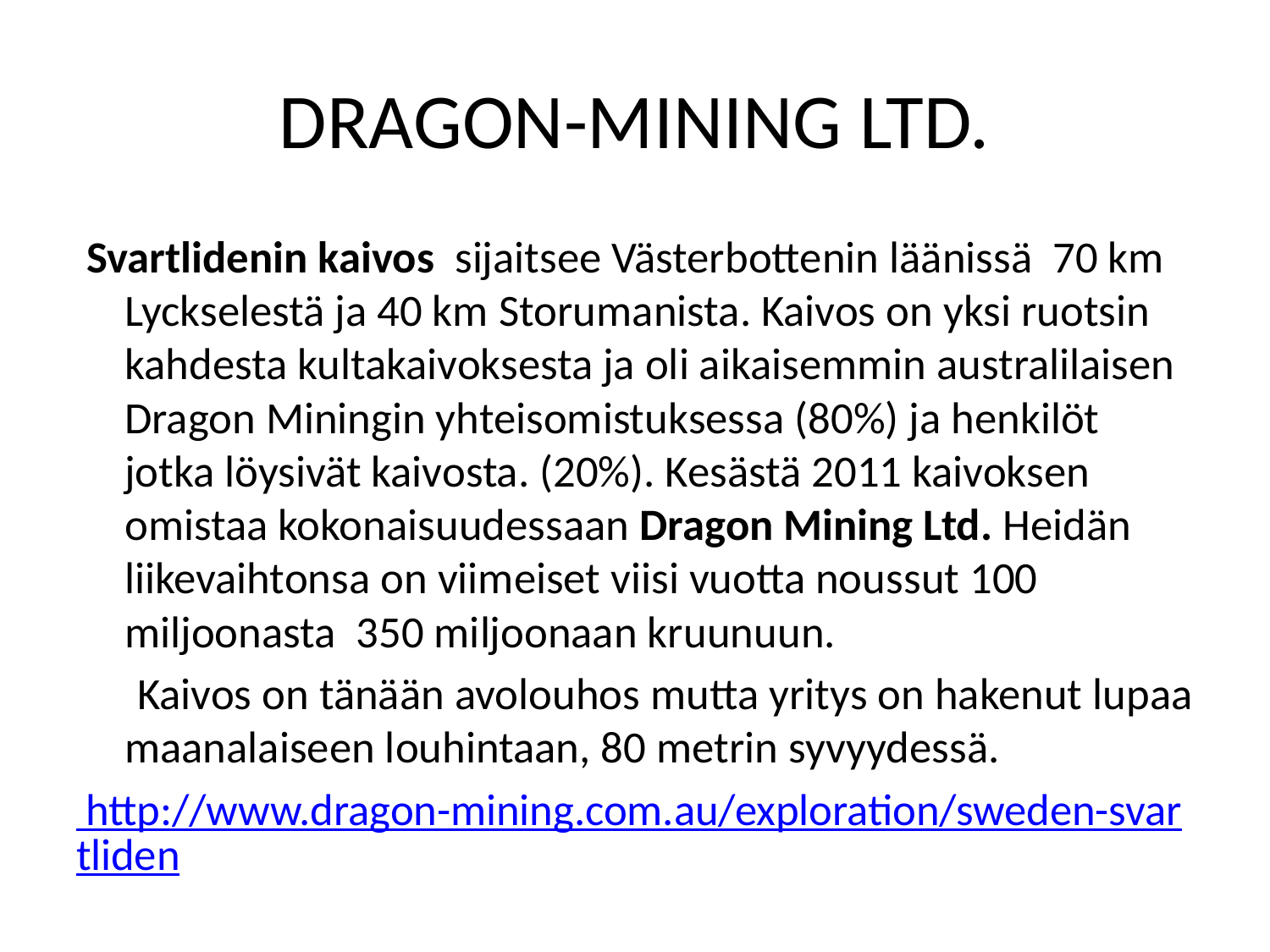

# DRAGON-MINING LTD.
 Svartlidenin kaivos  sijaitsee Västerbottenin läänissä  70 km Lyckselestä ja 40 km Storumanista. Kaivos on yksi ruotsin kahdesta kultakaivoksesta ja oli aikaisemmin australilaisen Dragon Miningin yhteisomistuksessa (80%) ja henkilöt jotka löysivät kaivosta. (20%). Kesästä 2011 kaivoksen omistaa kokonaisuudessaan Dragon Mining Ltd. Heidän liikevaihtonsa on viimeiset viisi vuotta noussut 100 miljoonasta  350 miljoonaan kruunuun.
      Kaivos on tänään avolouhos mutta yritys on hakenut lupaa maanalaiseen louhintaan, 80 metrin syvyydessä.
 http://www.dragon-mining.com.au/exploration/sweden-svartliden